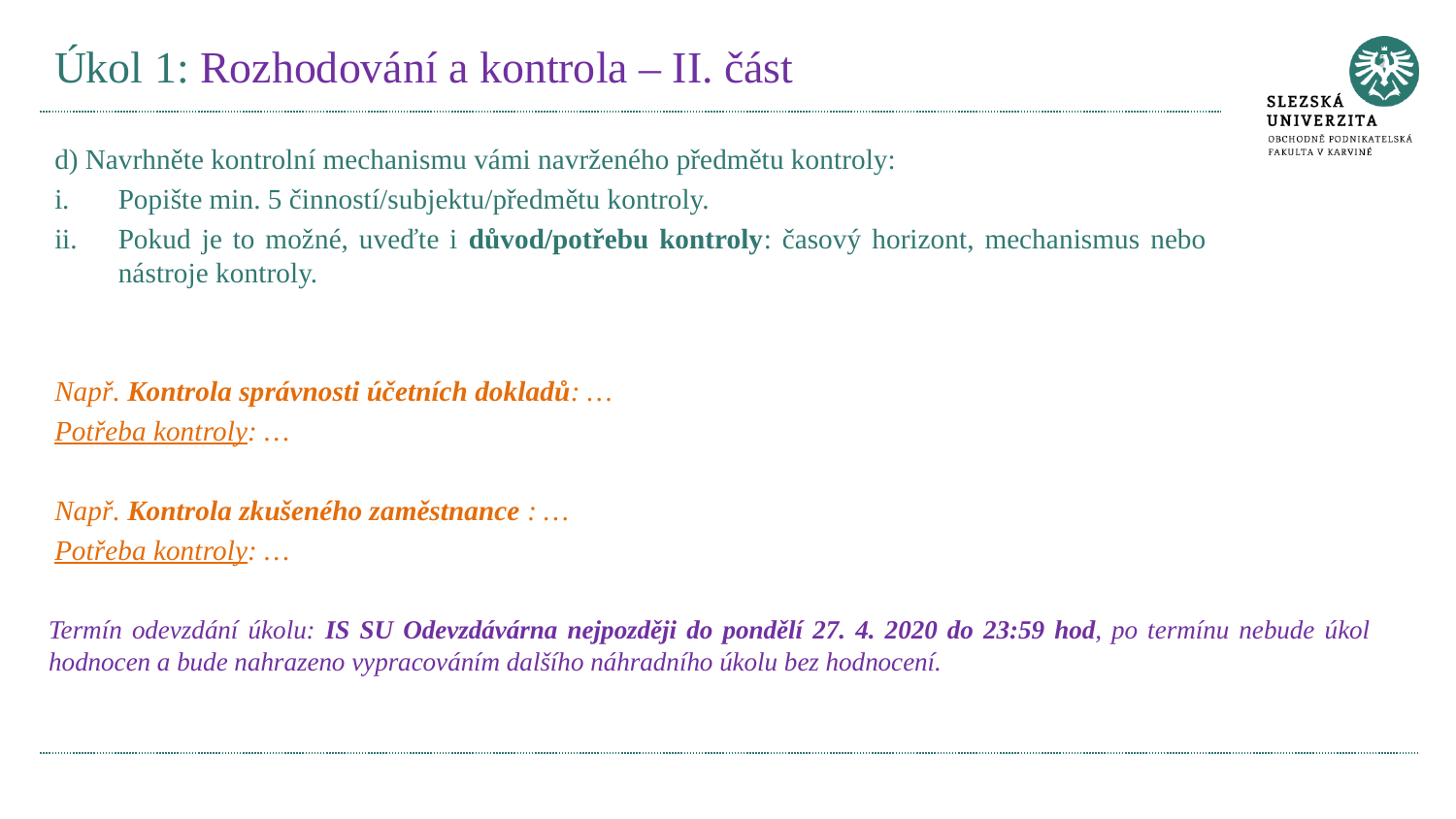

# Úkol 1: Rozhodování a kontrola – II. část
d) Navrhněte kontrolní mechanismu vámi navrženého předmětu kontroly:
Popište min. 5 činností/subjektu/předmětu kontroly.
Pokud je to možné, uveďte i důvod/potřebu kontroly: časový horizont, mechanismus nebo nástroje kontroly.

Např. Kontrola správnosti účetních dokladů: …
Potřeba kontroly: …

Např. Kontrola zkušeného zaměstnance : …
Potřeba kontroly: …

Termín odevzdání úkolu: IS SU Odevzdávárna nejpozději do pondělí 27. 4. 2020 do 23:59 hod, po termínu nebude úkol hodnocen a bude nahrazeno vypracováním dalšího náhradního úkolu bez hodnocení.